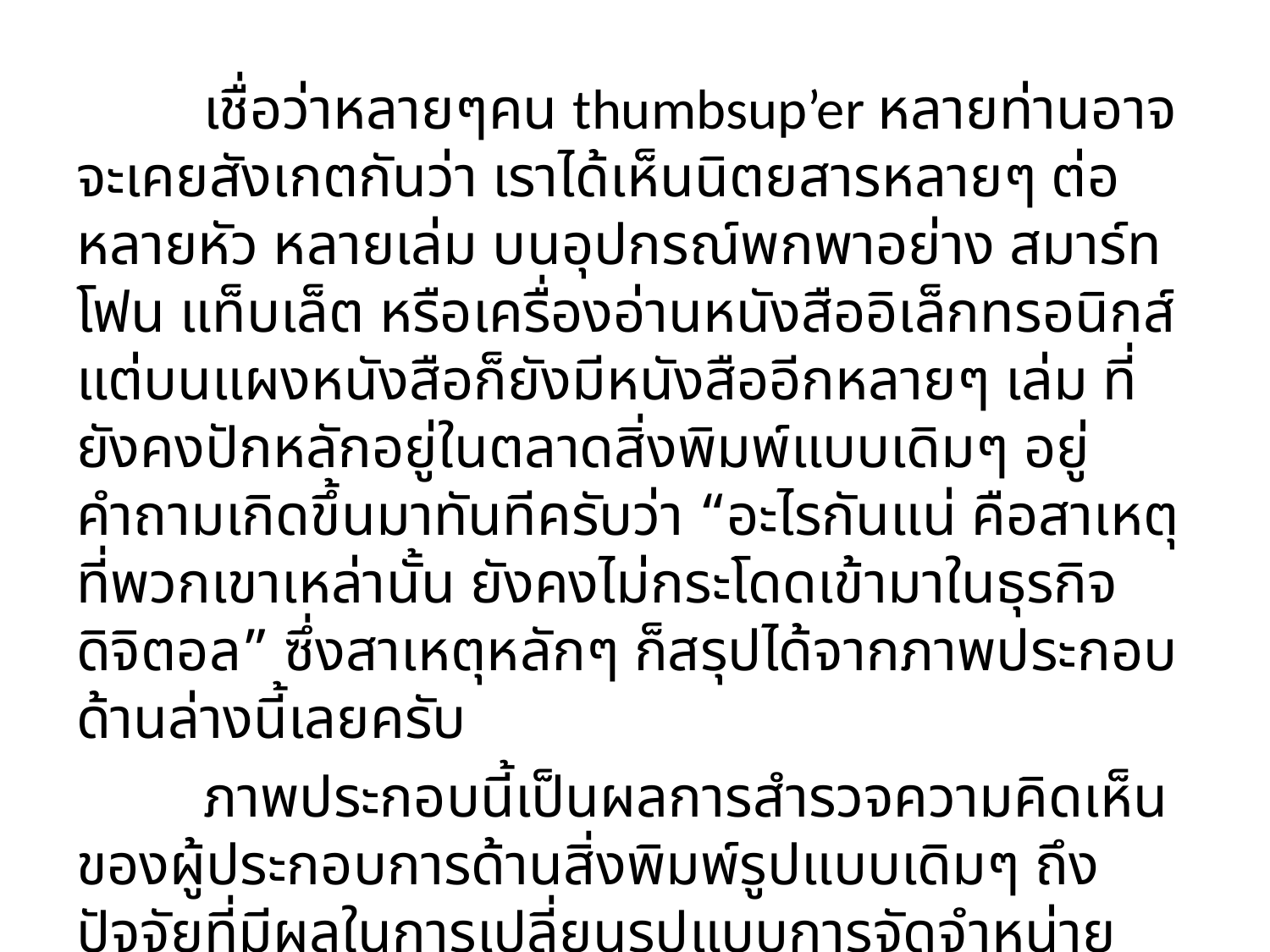

เชื่อว่าหลายๆคน thumbsup’er หลายท่านอาจจะเคยสังเกตกันว่า เราได้เห็นนิตยสารหลายๆ ต่อหลายหัว หลายเล่ม บนอุปกรณ์พกพาอย่าง สมาร์ทโฟน แท็บเล็ต หรือเครื่องอ่านหนังสืออิเล็กทรอนิกส์ แต่บนแผงหนังสือก็ยังมีหนังสืออีกหลายๆ เล่ม ที่ยังคงปักหลักอยู่ในตลาดสิ่งพิมพ์แบบเดิมๆ อยู่ คำถามเกิดขึ้นมาทันทีครับว่า “อะไรกันแน่ คือสาเหตุที่พวกเขาเหล่านั้น ยังคงไม่กระโดดเข้ามาในธุรกิจดิจิตอล” ซึ่งสาเหตุหลักๆ ก็สรุปได้จากภาพประกอบด้านล่างนี้เลยครับ
	ภาพประกอบนี้เป็นผลการสำรวจความคิดเห็นของผู้ประกอบการด้านสิ่งพิมพ์รูปแบบเดิมๆ ถึงปัจจัยที่มีผลในการเปลี่ยนรูปแบบการจัดจำหน่ายหนังสือของพวกเขา ไปอยู่ในรูปแบบของสื่อดิจิตอล